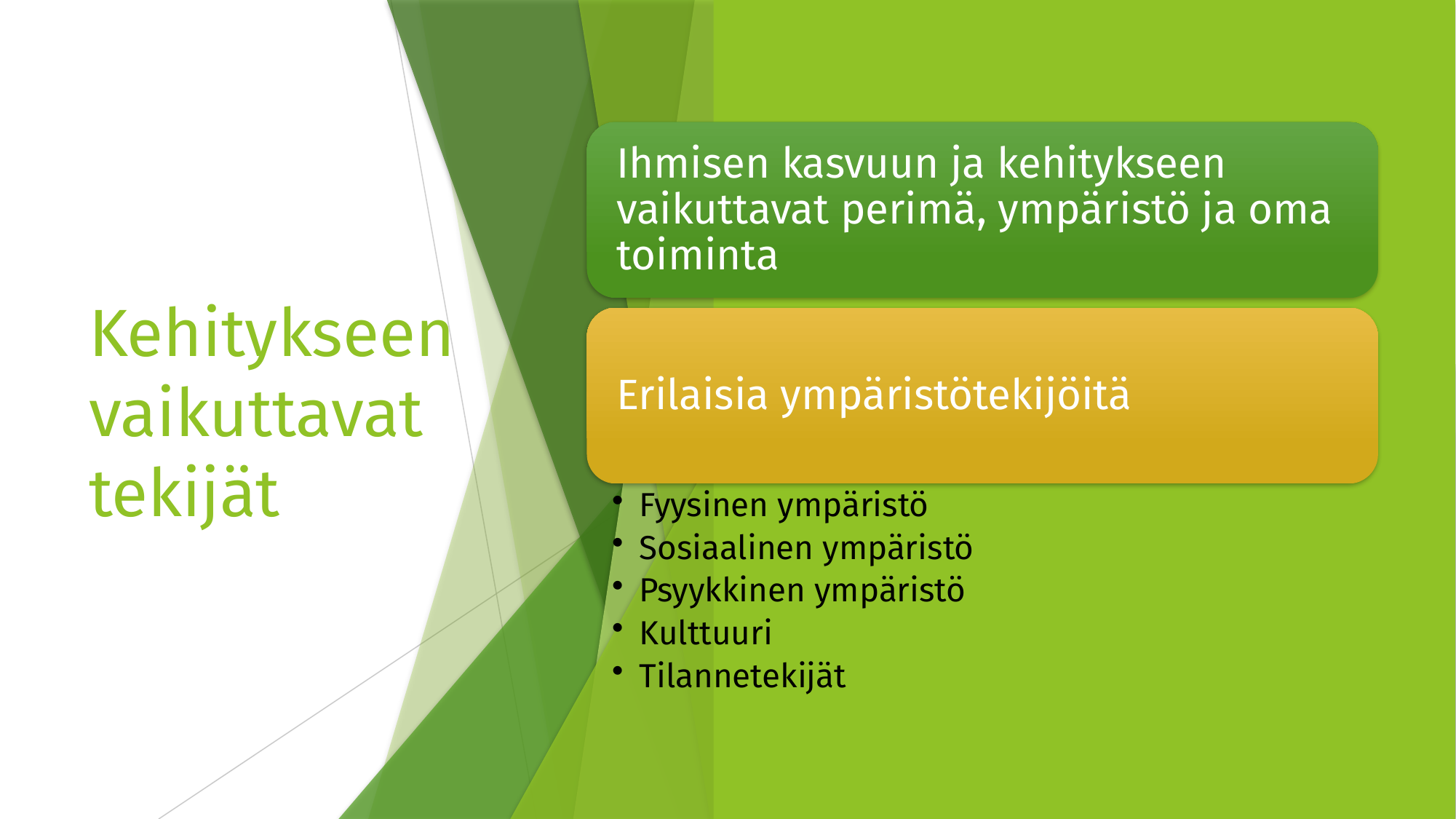

Ihmisen kasvuun ja kehitykseen vaikuttavat perimä, ympäristö ja oma toiminta
Erilaisia ympäristötekijöitä
Fyysinen ympäristö
Sosiaalinen ympäristö
Psyykkinen ympäristö
Kulttuuri
Tilannetekijät
# Kehitykseen vaikuttavat tekijät